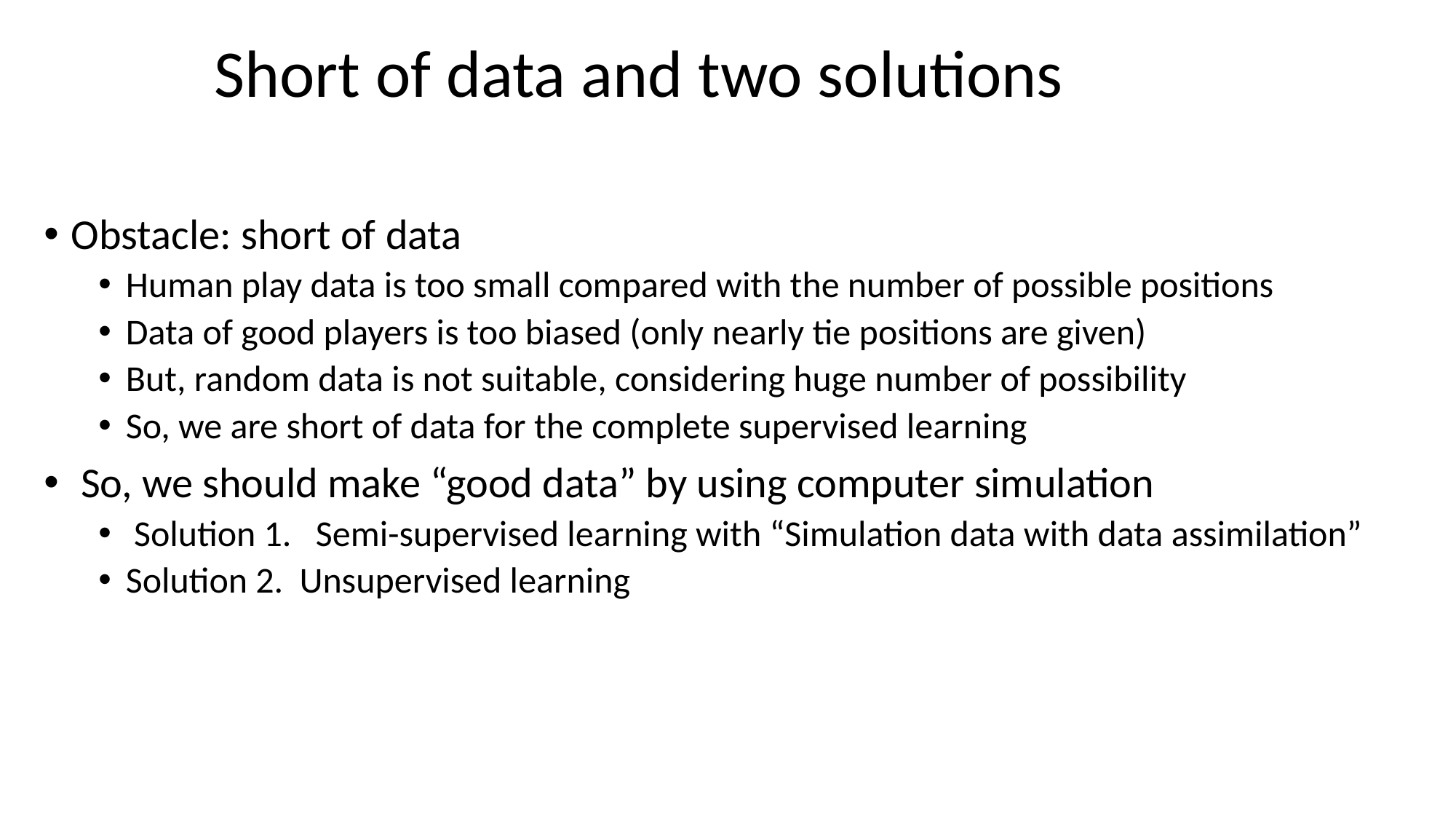

# Short of data and two solutions
Obstacle: short of data
Human play data is too small compared with the number of possible positions
Data of good players is too biased (only nearly tie positions are given)
But, random data is not suitable, considering huge number of possibility
So, we are short of data for the complete supervised learning
 So, we should make “good data” by using computer simulation
 Solution 1.   Semi-supervised learning with “Simulation data with data assimilation”
Solution 2.  Unsupervised learning